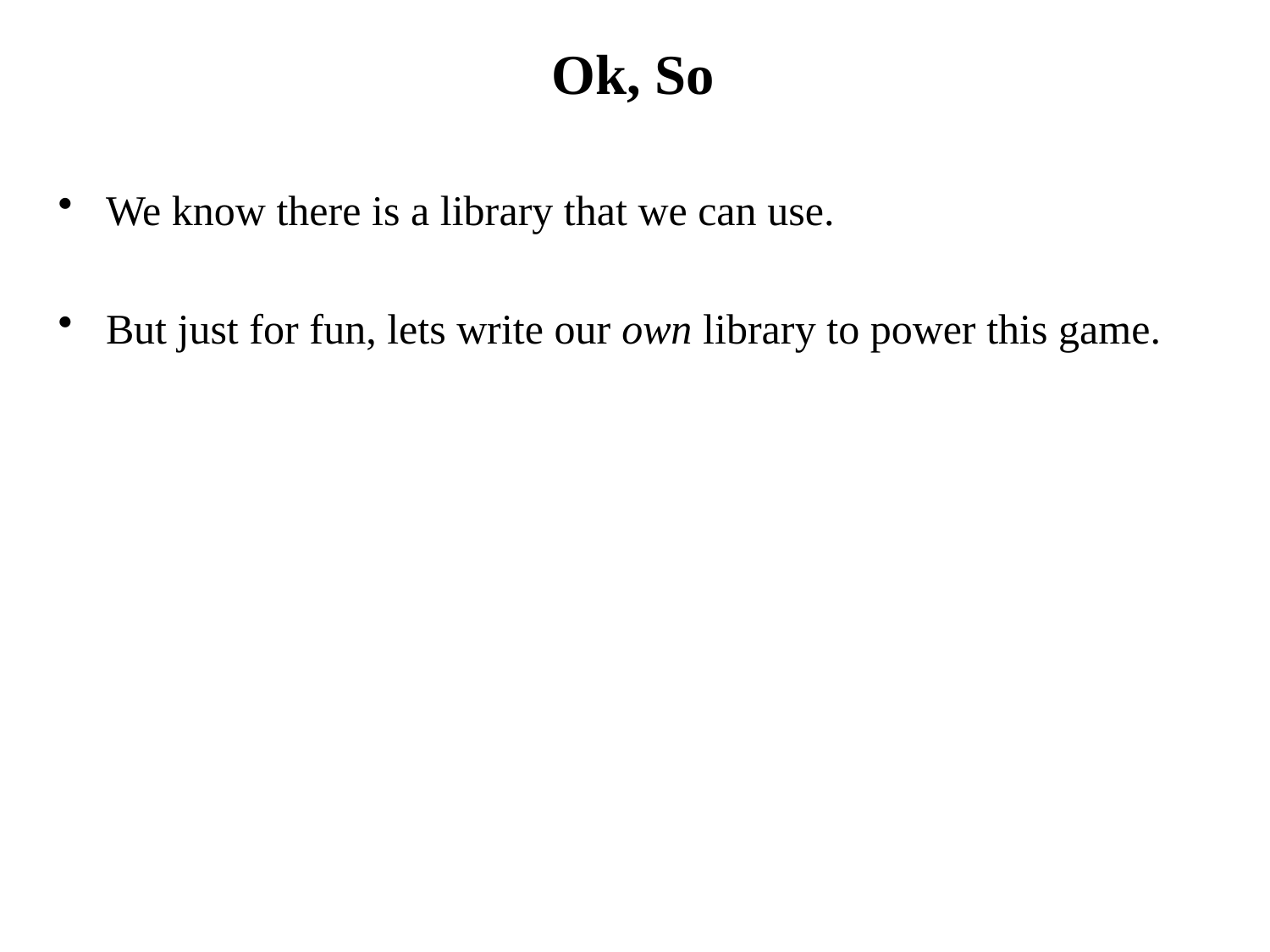

# Ok, So
We know there is a library that we can use.

But just for fun, lets write our own library to power this game.